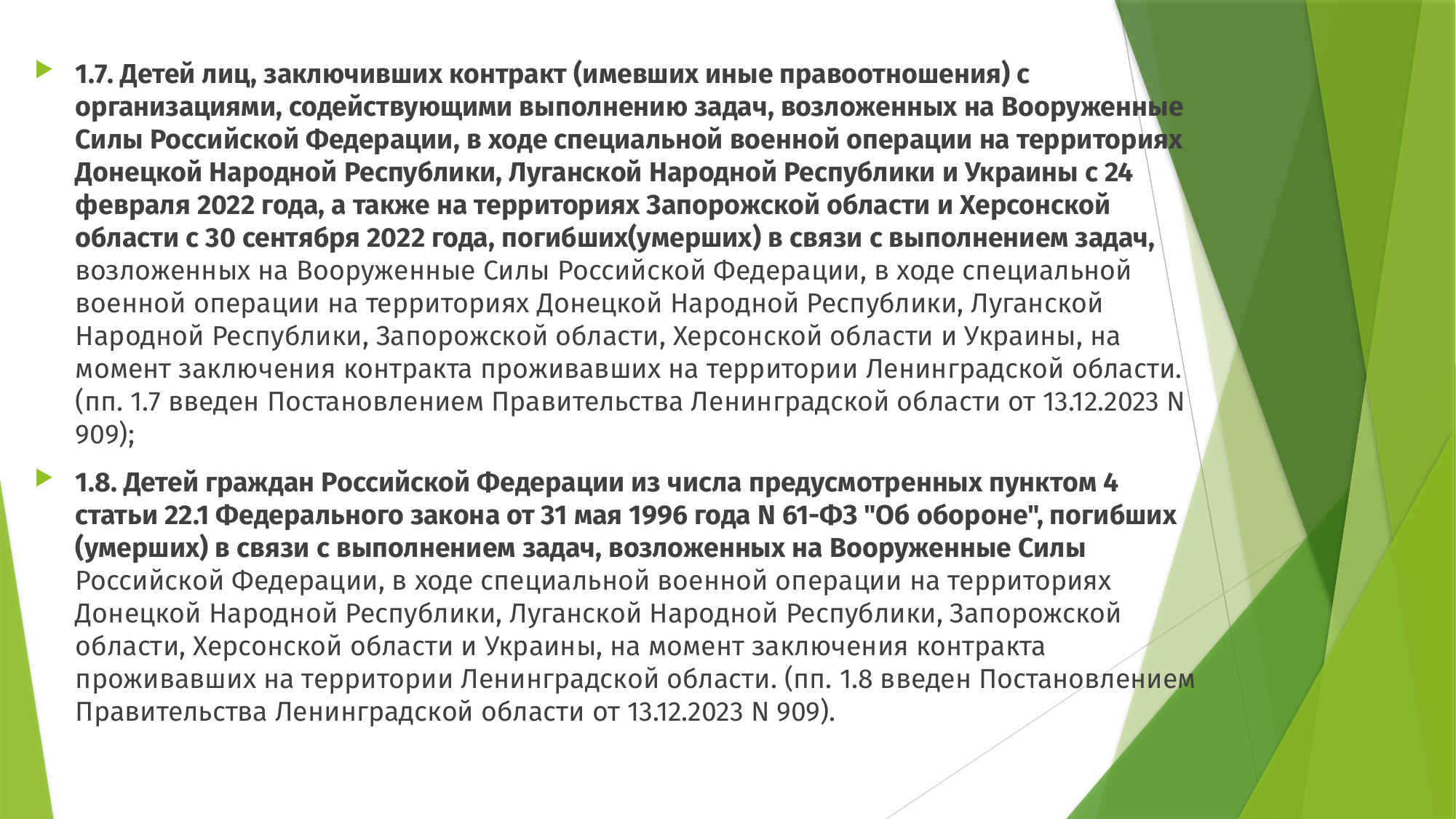

1.7. Детей лиц, заключивших контракт (имевших иные правоотношения) с организациями, содействующими выполнению задач, возложенных на Вооруженные Силы Российской Федерации, в ходе специальной военной операции на территориях Донецкой Народной Республики, Луганской Народной Республики и Украины с 24 февраля 2022 года, а также на территориях Запорожской области и Херсонской области с 30 сентября 2022 года, погибших(умерших) в связи с выполнением задач, возложенных на Вооруженные Силы Российской Федерации, в ходе специальной военной операции на территориях Донецкой Народной Республики, Луганской Народной Республики, Запорожской области, Херсонской области и Украины, на момент заключения контракта проживавших на территории Ленинградской области. (пп. 1.7 введен Постановлением Правительства Ленинградской области от 13.12.2023 N 909);
1.8. Детей граждан Российской Федерации из числа предусмотренных пунктом 4 статьи 22.1 Федерального закона от 31 мая 1996 года N 61-ФЗ "Об обороне", погибших (умерших) в связи с выполнением задач, возложенных на Вооруженные Силы Российской Федерации, в ходе специальной военной операции на территориях Донецкой Народной Республики, Луганской Народной Республики, Запорожской области, Херсонской области и Украины, на момент заключения контракта проживавших на территории Ленинградской области. (пп. 1.8 введен Постановлением Правительства Ленинградской области от 13.12.2023 N 909).

#